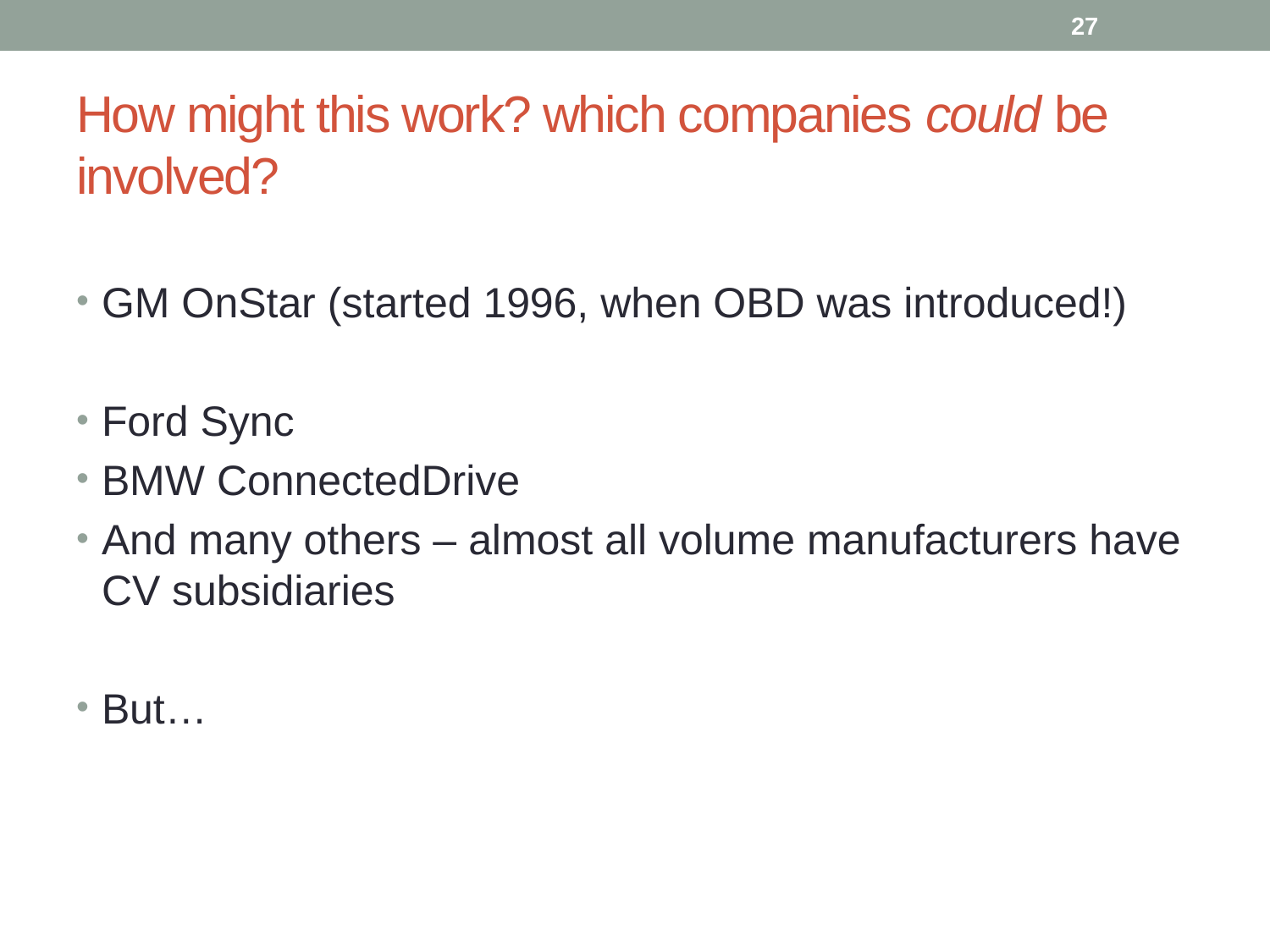

27
# How might this work? which companies could be involved?
GM OnStar (started 1996, when OBD was introduced!)

Ford Sync
BMW ConnectedDrive
And many others – almost all volume manufacturers have CV subsidiaries

But…